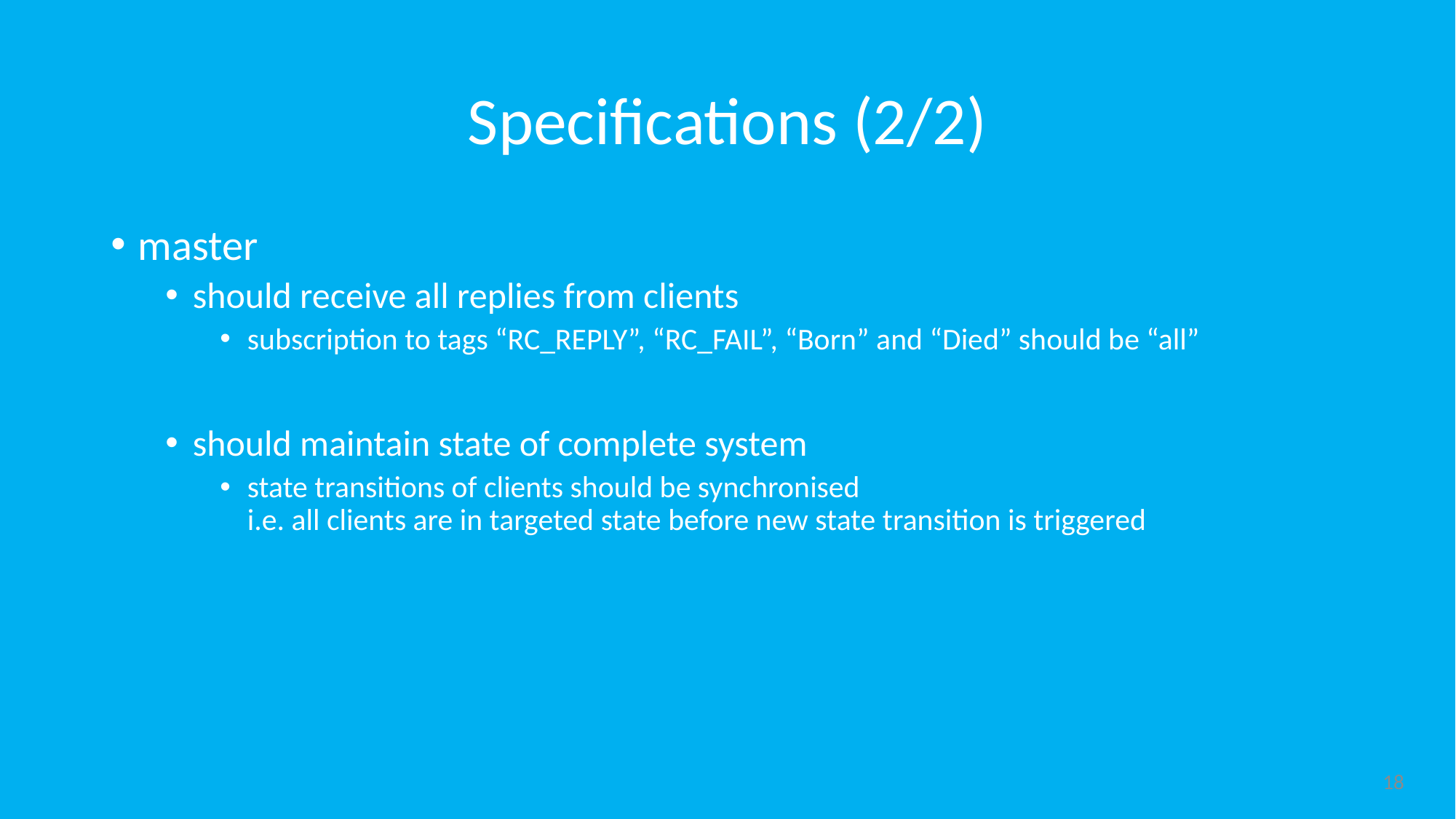

# Specifications (2/2)
master
should receive all replies from clients
subscription to tags “RC_REPLY”, “RC_FAIL”, “Born” and “Died” should be “all”

should maintain state of complete system
state transitions of clients should be synchronised
i.e. all clients are in targeted state before new state transition is triggered

18